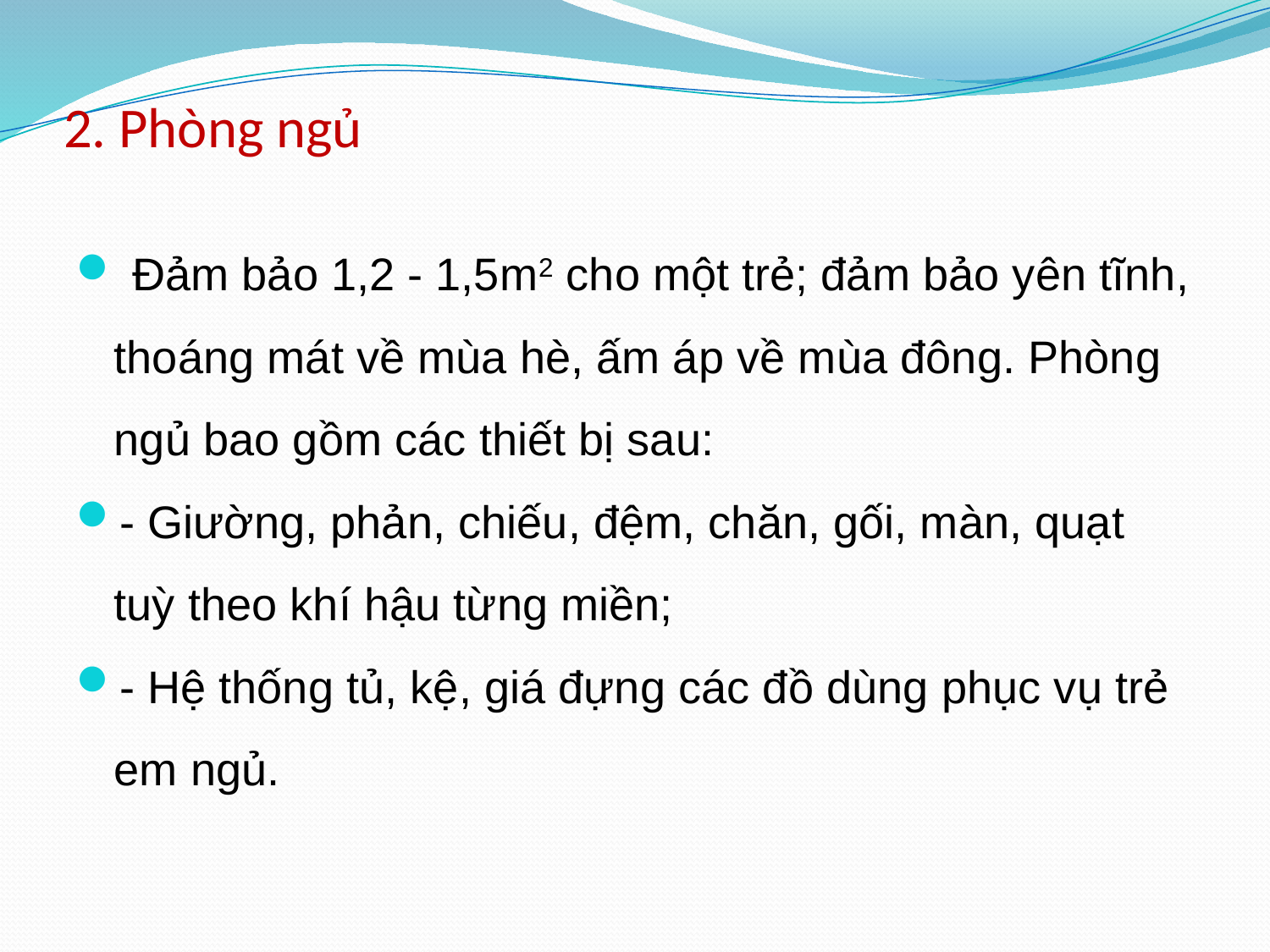

# 2. Phòng ngủ
 Đảm bảo 1,2 - 1,5m2 cho một trẻ; đảm bảo yên tĩnh, thoáng mát về mùa hè, ấm áp về mùa đông. Phòng ngủ bao gồm các thiết bị sau:
- Giường, phản, chiếu, đệm, chăn, gối, màn, quạt tuỳ theo khí hậu từng miền;
- Hệ thống tủ, kệ, giá đựng các đồ dùng phục vụ trẻ em ngủ.